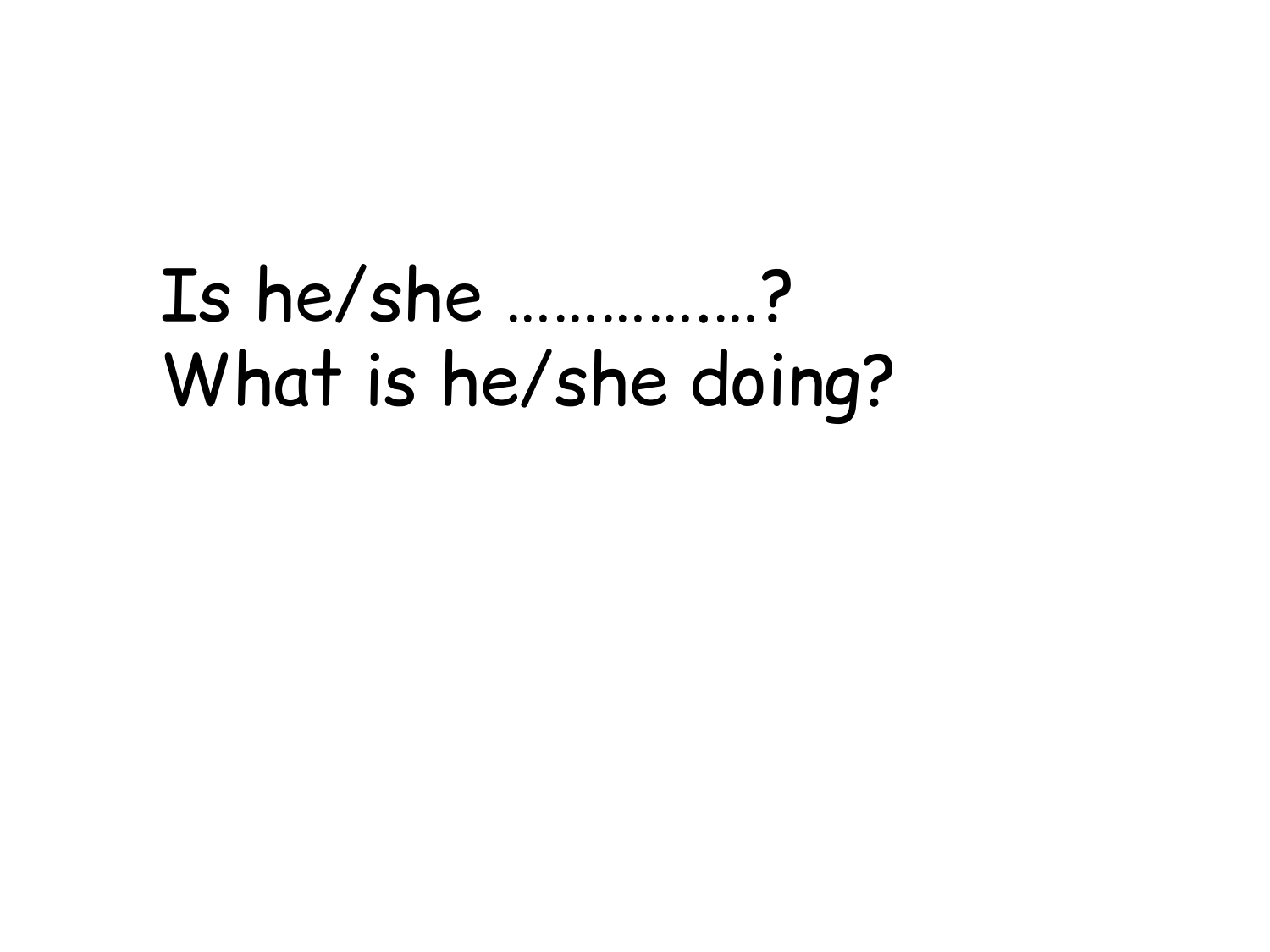

Is he/she ………….…?
What is he/she doing?